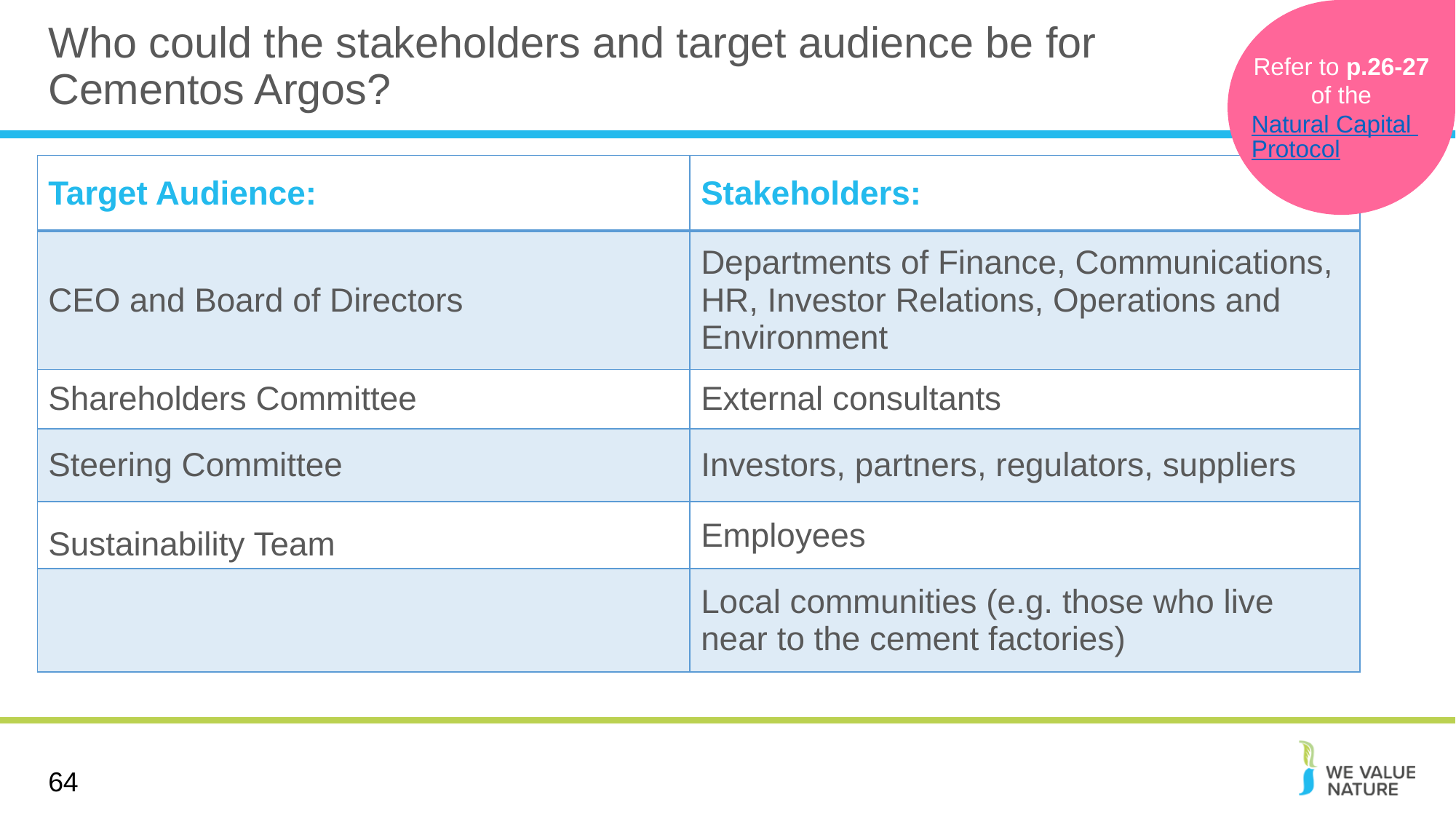

# Who could the stakeholders and target audience be for Cementos Argos?
Refer to p.26-27
of the
Natural Capital Protocol
| Target Audience: | Stakeholders: |
| --- | --- |
| CEO and Board of Directors | Departments of Finance, Communications, HR, Investor Relations, Operations and Environment |
| Shareholders Committee | External consultants |
| Steering Committee | Investors, partners, regulators, suppliers |
| Sustainability Team | Employees |
|  | Local communities (e.g. those who live near to the cement factories) |
64